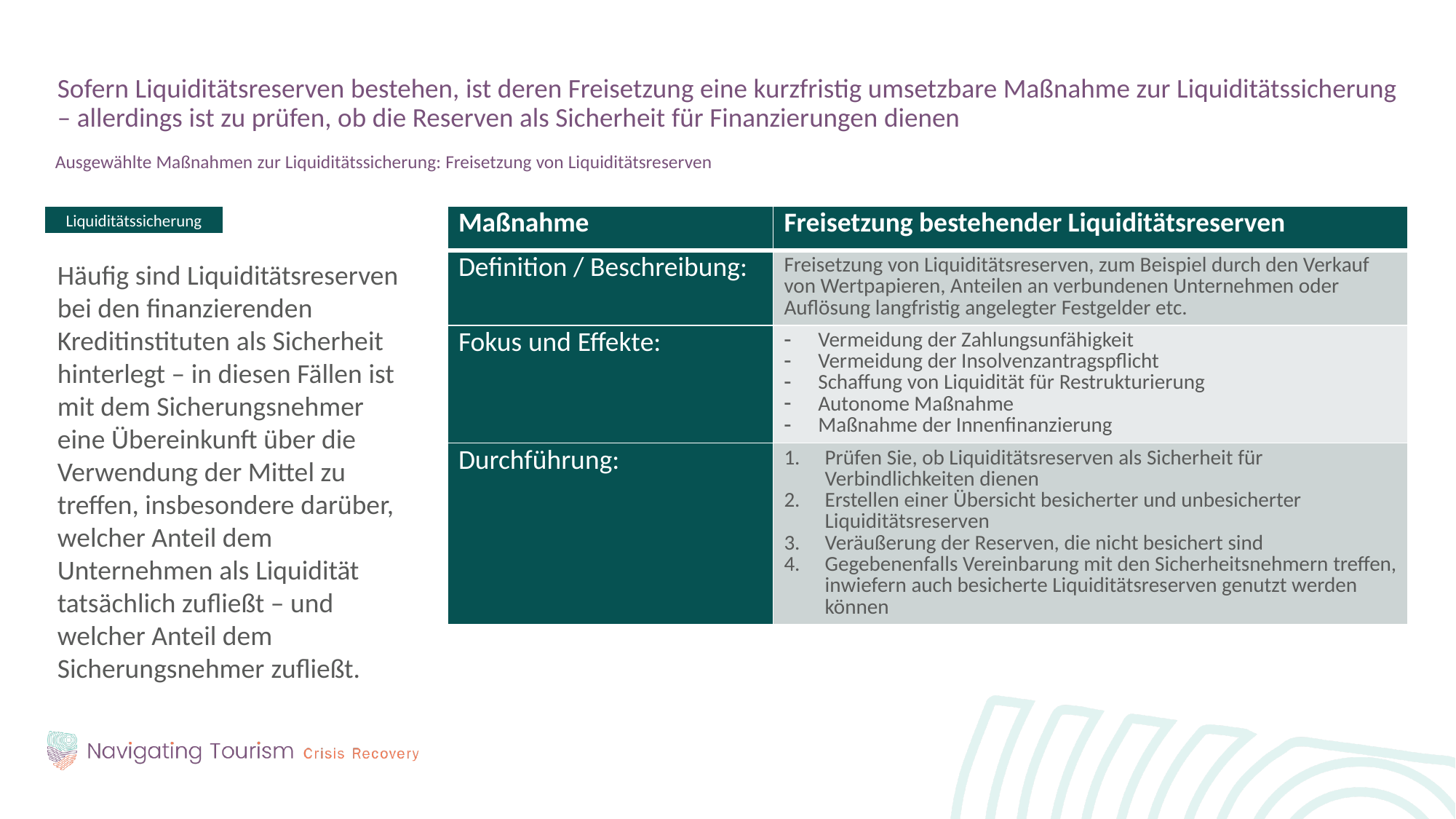

Sofern Liquiditätsreserven bestehen, ist deren Freisetzung eine kurzfristig umsetzbare Maßnahme zur Liquiditätssicherung – allerdings ist zu prüfen, ob die Reserven als Sicherheit für Finanzierungen dienen
Ausgewählte Maßnahmen zur Liquiditätssicherung: Freisetzung von Liquiditätsreserven
Häufig sind Liquiditätsreserven bei den finanzierenden Kreditinstituten als Sicherheit hinterlegt – in diesen Fällen ist mit dem Sicherungsnehmer eine Übereinkunft über die Verwendung der Mittel zu treffen, insbesondere darüber, welcher Anteil dem Unternehmen als Liquidität tatsächlich zufließt – und welcher Anteil dem Sicherungsnehmer zufließt.
Liquiditätssicherung
| Maßnahme | Freisetzung bestehender Liquiditätsreserven |
| --- | --- |
| Definition / Beschreibung: | Freisetzung von Liquiditätsreserven, zum Beispiel durch den Verkauf von Wertpapieren, Anteilen an verbundenen Unternehmen oder Auflösung langfristig angelegter Festgelder etc. |
| Fokus und Effekte: | Vermeidung der Zahlungsunfähigkeit Vermeidung der Insolvenzantragspflicht Schaffung von Liquidität für Restrukturierung Autonome Maßnahme Maßnahme der Innenfinanzierung |
| Durchführung: | Prüfen Sie, ob Liquiditätsreserven als Sicherheit für Verbindlichkeiten dienen Erstellen einer Übersicht besicherter und unbesicherter Liquiditätsreserven Veräußerung der Reserven, die nicht besichert sind Gegebenenfalls Vereinbarung mit den Sicherheitsnehmern treffen, inwiefern auch besicherte Liquiditätsreserven genutzt werden können |